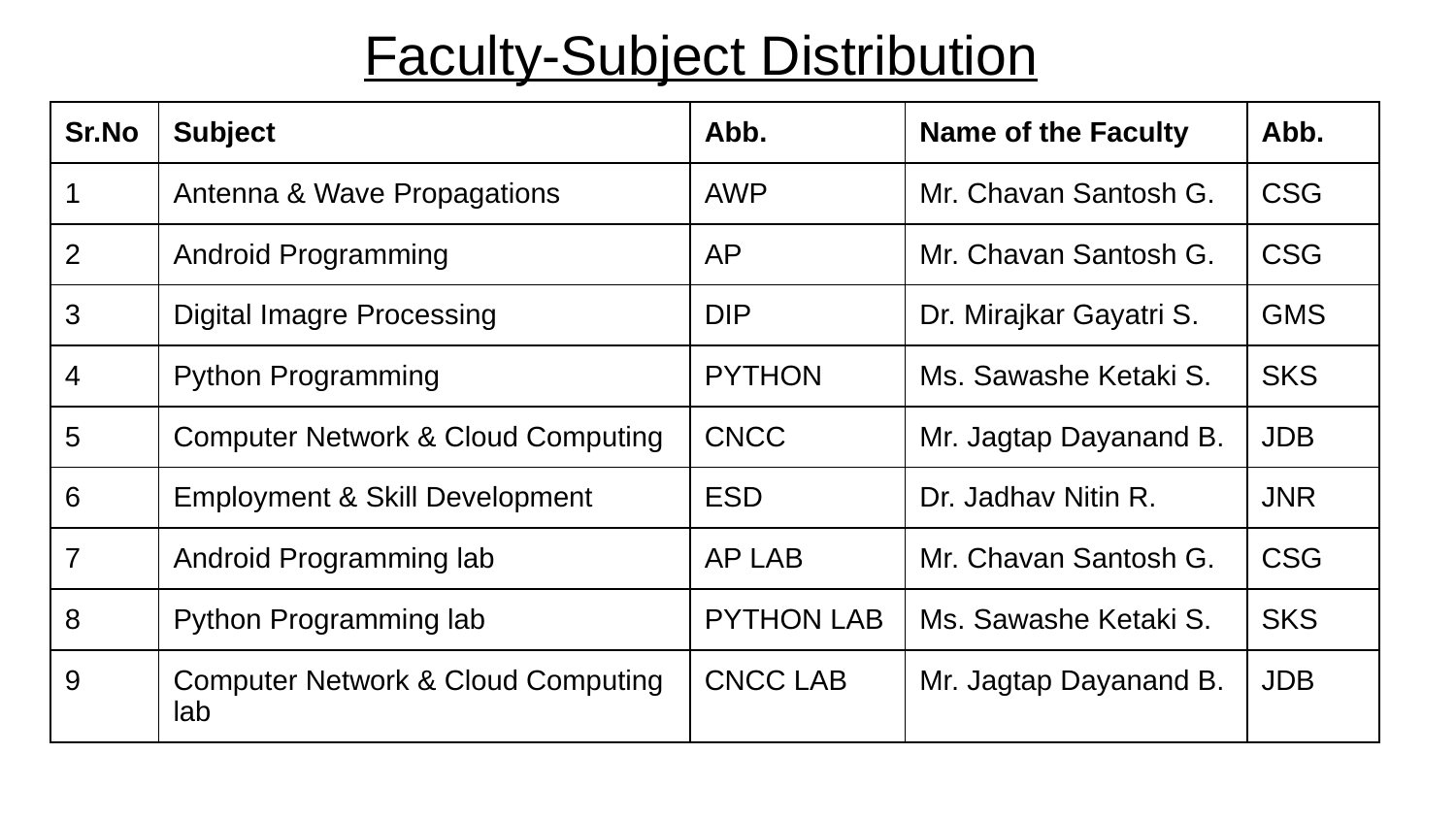

# Faculty-Subject Distribution

| Sr.No | Subject | Abb. | Name of the Faculty | Abb. |
| --- | --- | --- | --- | --- |
| 1 | Antenna & Wave Propagations | AWP | Mr. Chavan Santosh G. | CSG |
| 2 | Android Programming | AP | Mr. Chavan Santosh G. | CSG |
| 3 | Digital Imagre Processing | DIP | Dr. Mirajkar Gayatri S. | GMS |
| 4 | Python Programming | PYTHON | Ms. Sawashe Ketaki S. | SKS |
| 5 | Computer Network & Cloud Computing | CNCC | Mr. Jagtap Dayanand B. | JDB |
| 6 | Employment & Skill Development | ESD | Dr. Jadhav Nitin R. | JNR |
| 7 | Android Programming lab | AP LAB | Mr. Chavan Santosh G. | CSG |
| 8 | Python Programming lab | PYTHON LAB | Ms. Sawashe Ketaki S. | SKS |
| 9 | Computer Network & Cloud Computing lab | CNCC LAB | Mr. Jagtap Dayanand B. | JDB |